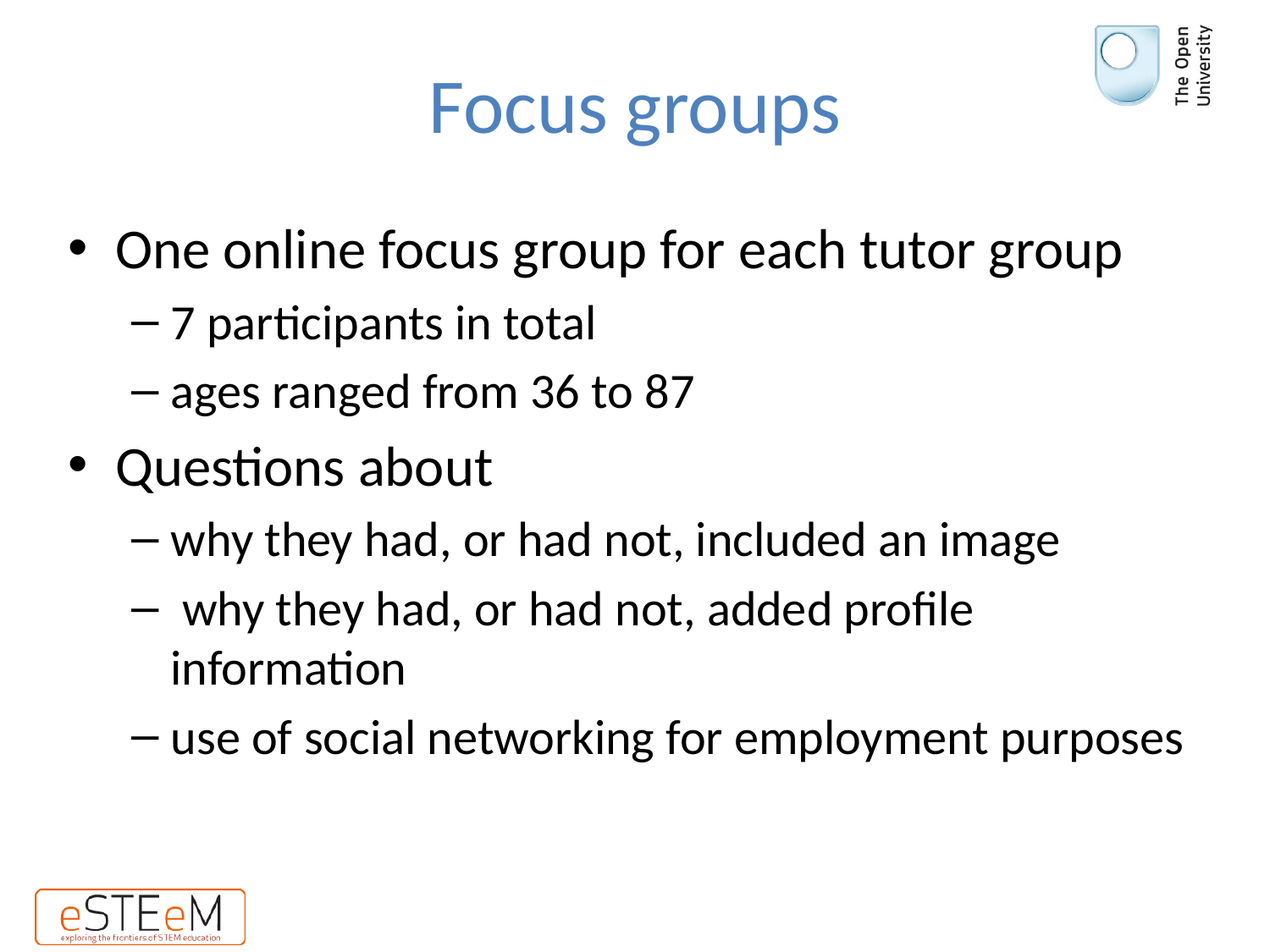

# Focus groups
One online focus group for each tutor group
7 participants in total
ages ranged from 36 to 87
Questions about
why they had, or had not, included an image
 why they had, or had not, added profile information
use of social networking for employment purposes